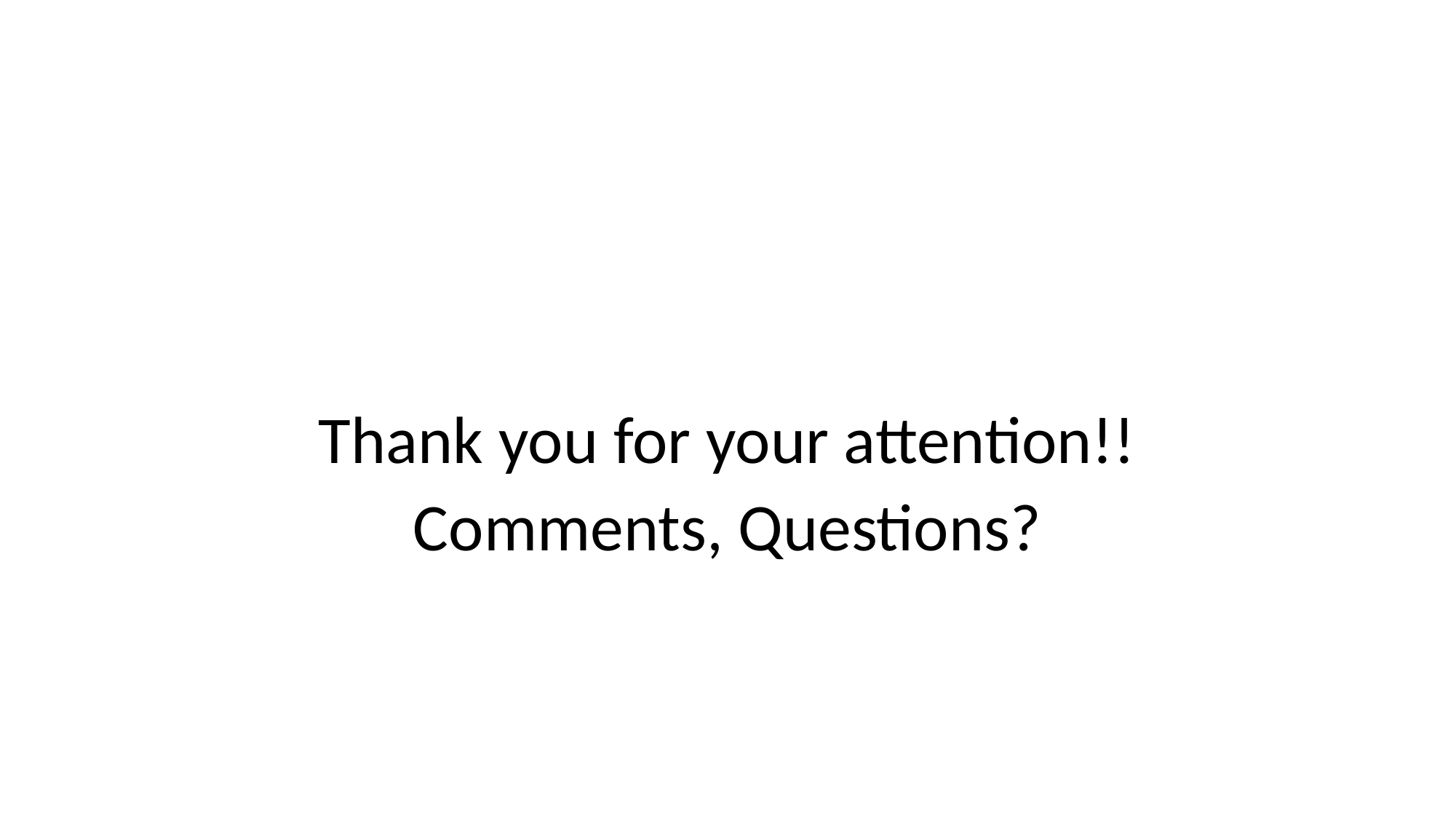

#

Thank you for your attention!!
Comments, Questions?